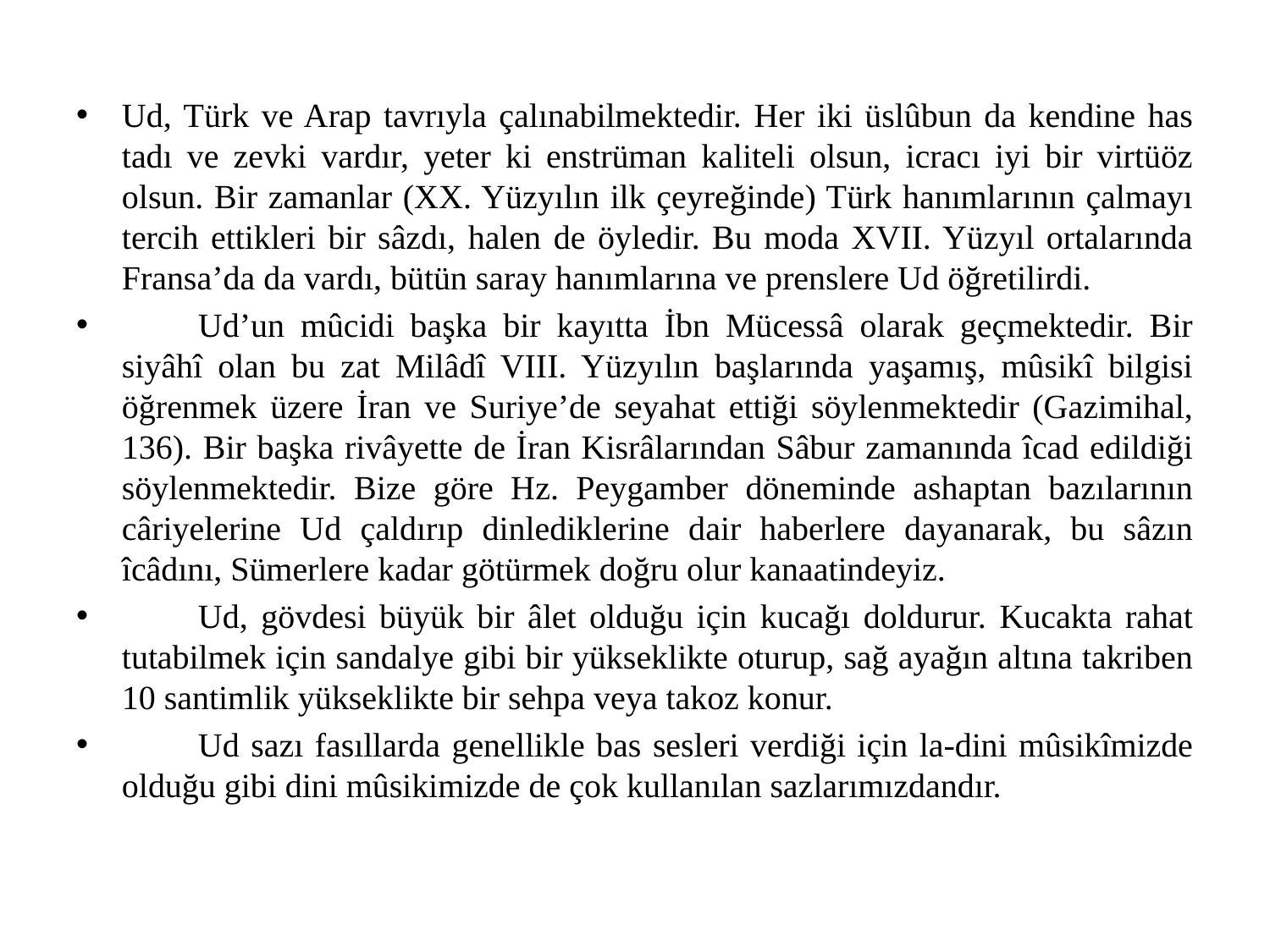

#

Ud, Türk ve Arap tavrıyla çalınabilmektedir. Her iki üslûbun da kendine has tadı ve zevki vardır, yeter ki enstrüman kaliteli olsun, icracı iyi bir virtüöz olsun. Bir zamanlar (XX. Yüzyılın ilk çeyreğinde) Türk hanımlarının çalmayı tercih ettikleri bir sâzdı, halen de öyledir. Bu moda XVII. Yüzyıl ortalarında Fransa’da da vardı, bütün saray hanımlarına ve prenslere Ud öğretilirdi.
	Ud’un mûcidi başka bir kayıtta İbn Mücessâ olarak geçmektedir. Bir siyâhî olan bu zat Milâdî VIII. Yüzyılın başlarında yaşamış, mûsikî bilgisi öğrenmek üzere İran ve Suriye’de seyahat ettiği söylenmektedir (Gazimihal, 136). Bir başka rivâyette de İran Kisrâlarından Sâbur zamanında îcad edildiği söylenmektedir. Bize göre Hz. Peygamber döneminde ashaptan bazılarının câriyelerine Ud çaldırıp dinlediklerine dair haberlere dayanarak, bu sâzın îcâdını, Sümerlere kadar götürmek doğru olur kanaatindeyiz.
	Ud, gövdesi büyük bir âlet olduğu için kucağı doldurur. Kucakta rahat tutabilmek için sandalye gibi bir yükseklikte oturup, sağ ayağın altına takriben 10 santimlik yükseklikte bir sehpa veya takoz konur.
	Ud sazı fasıllarda genellikle bas sesleri verdiği için la-dini mûsikîmizde olduğu gibi dini mûsikimizde de çok kullanılan sazlarımızdandır.